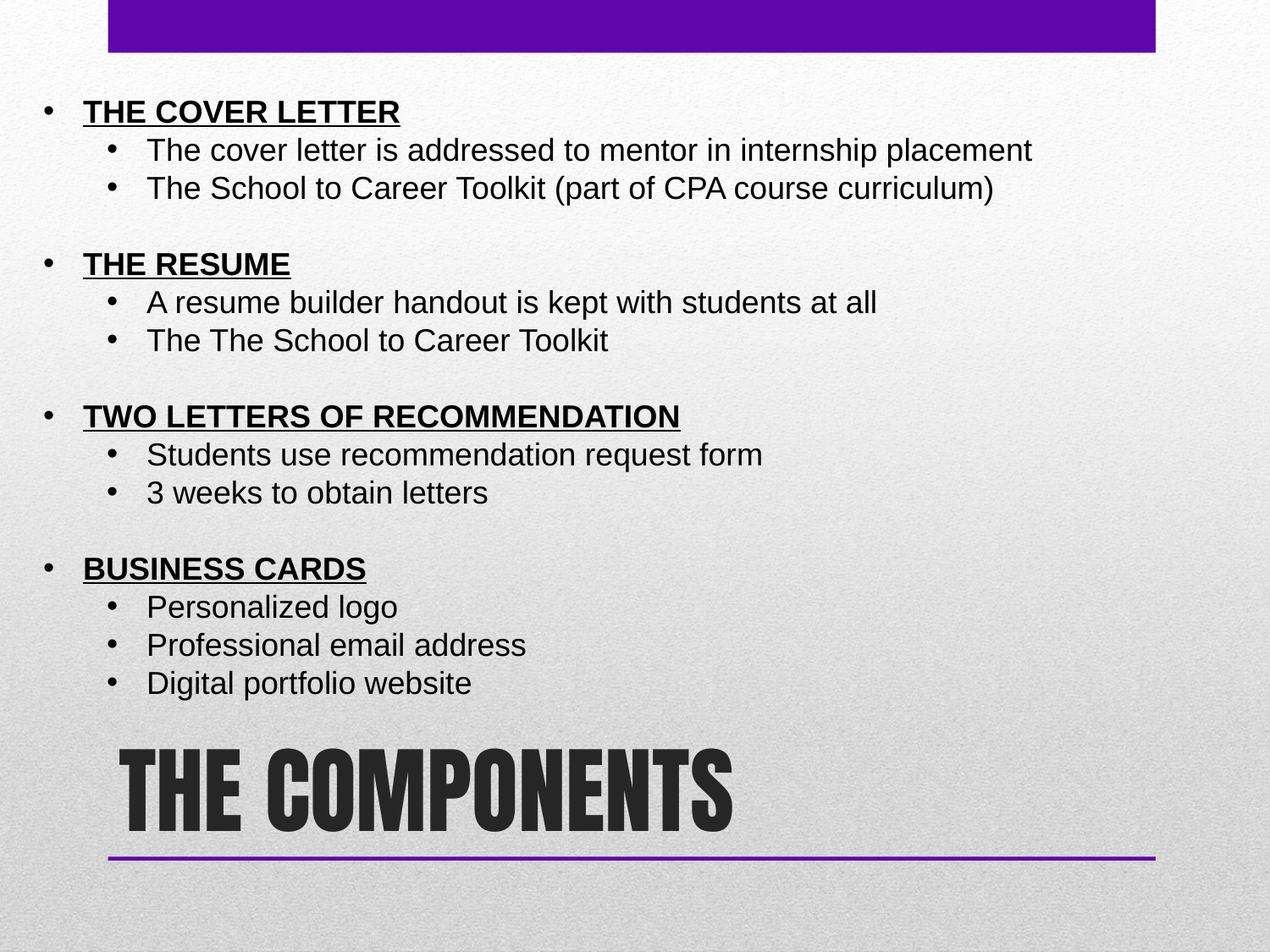

THE COVER LETTER
The cover letter is addressed to mentor in internship placement
The School to Career Toolkit (part of CPA course curriculum)

THE RESUME
A resume builder handout is kept with students at all
The The School to Career Toolkit

TWO LETTERS OF RECOMMENDATION
Students use recommendation request form
3 weeks to obtain letters

BUSINESS CARDS
Personalized logo
Professional email address
Digital portfolio website

# THE COMPONENTS